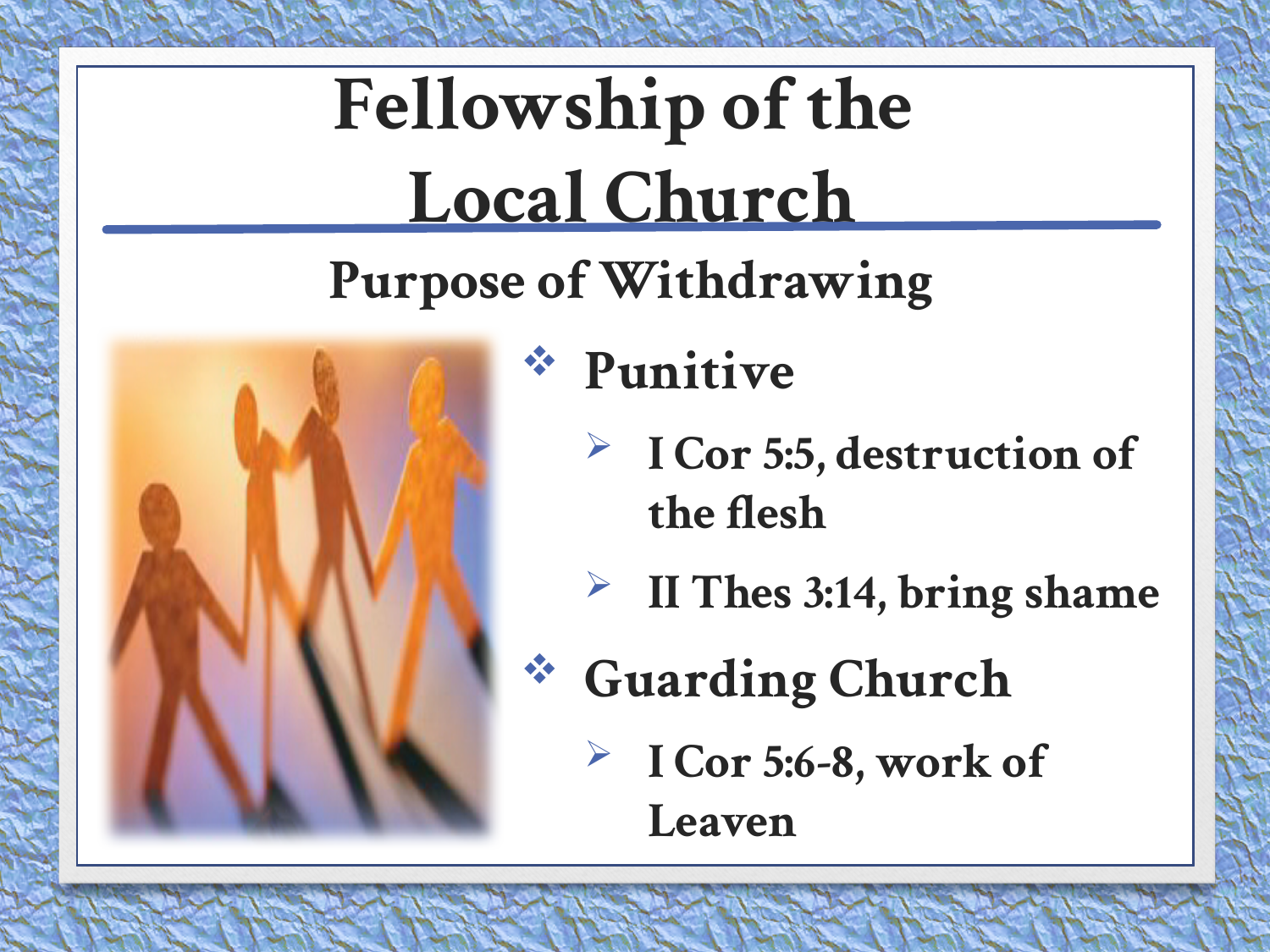

# Fellowship of the Local Church
Purpose of Withdrawing
Punitive
I Cor 5:5, destruction of the flesh
II Thes 3:14, bring shame
Guarding Church
I Cor 5:6-8, work of Leaven